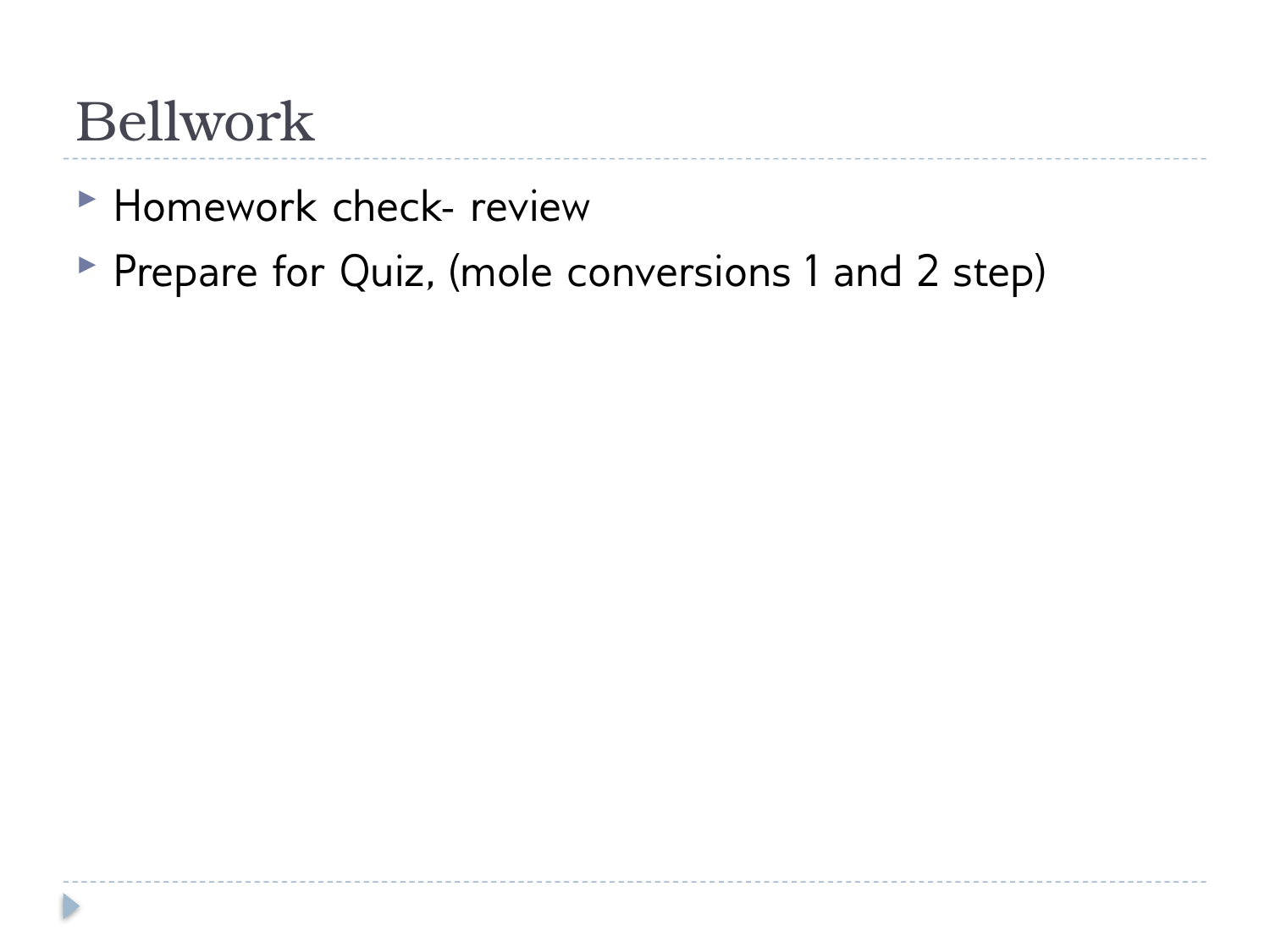

# Bellwork
Homework check- review
Prepare for Quiz, (mole conversions 1 and 2 step)